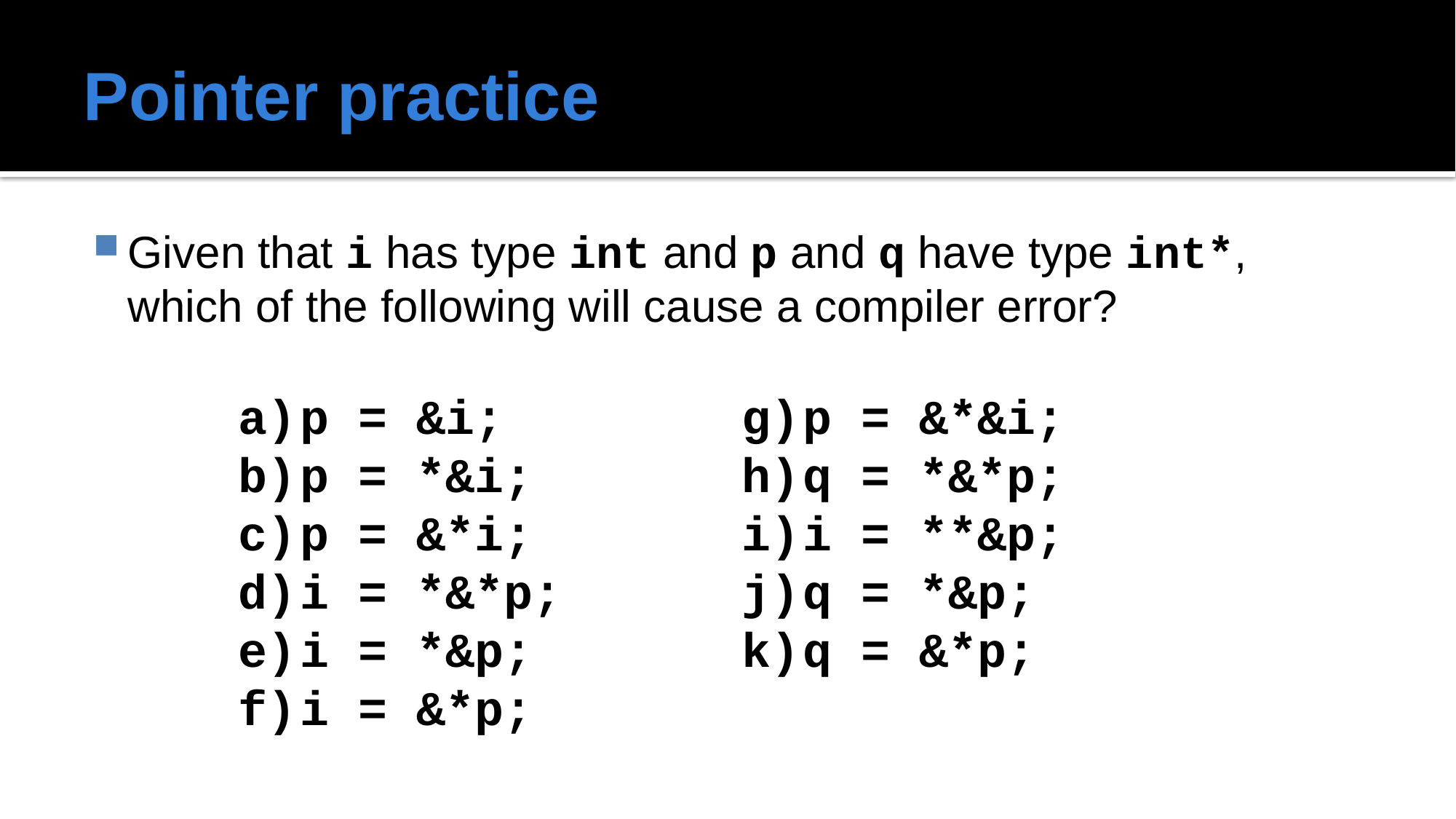

# Pointer practice
Given that i has type int and p and q have type int*, which of the following will cause a compiler error?
p = &i;
p = *&i;
p = &*i;
i = *&*p;
i = *&p;
i = &*p;
p = &*&i;
q = *&*p;
i = **&p;
q = *&p;
q = &*p;